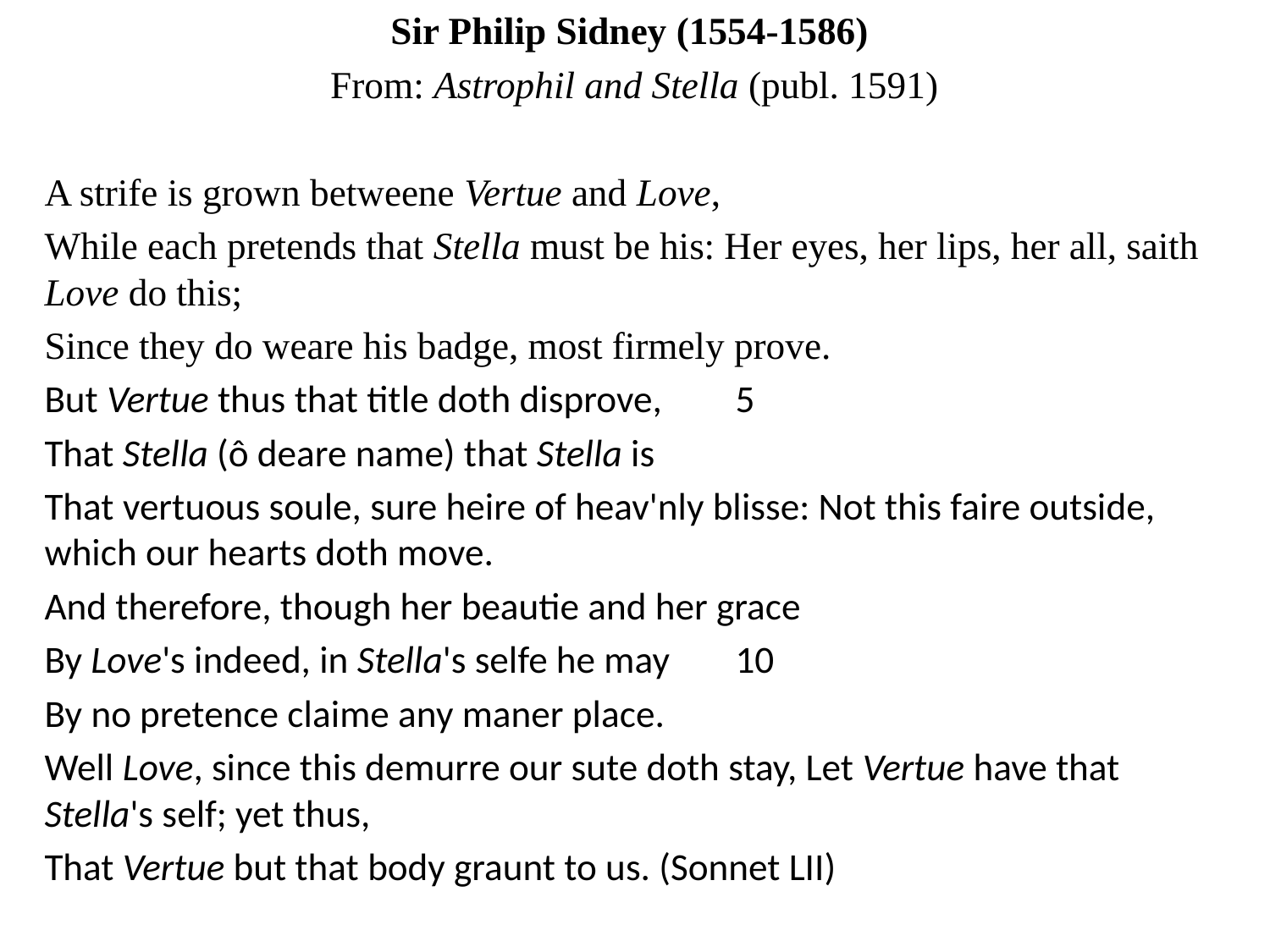

Sir Philip Sidney (1554-1586)
 From: Astrophil and Stella (publ. 1591)

A strife is grown betweene Vertue and Love,
While each pretends that Stella must be his: Her eyes, her lips, her all, saith Love do this;
Since they do weare his badge, most firmely prove.
But Vertue thus that title doth disprove,	5
That Stella (ô deare name) that Stella is
That vertuous soule, sure heire of heav'nly blisse: Not this faire outside, which our hearts doth move.
And therefore, though her beautie and her grace
By Love's indeed, in Stella's selfe he may	10
By no pretence claime any maner place.
Well Love, since this demurre our sute doth stay, Let Vertue have that Stella's self; yet thus,
That Vertue but that body graunt to us. (Sonnet LII)

#